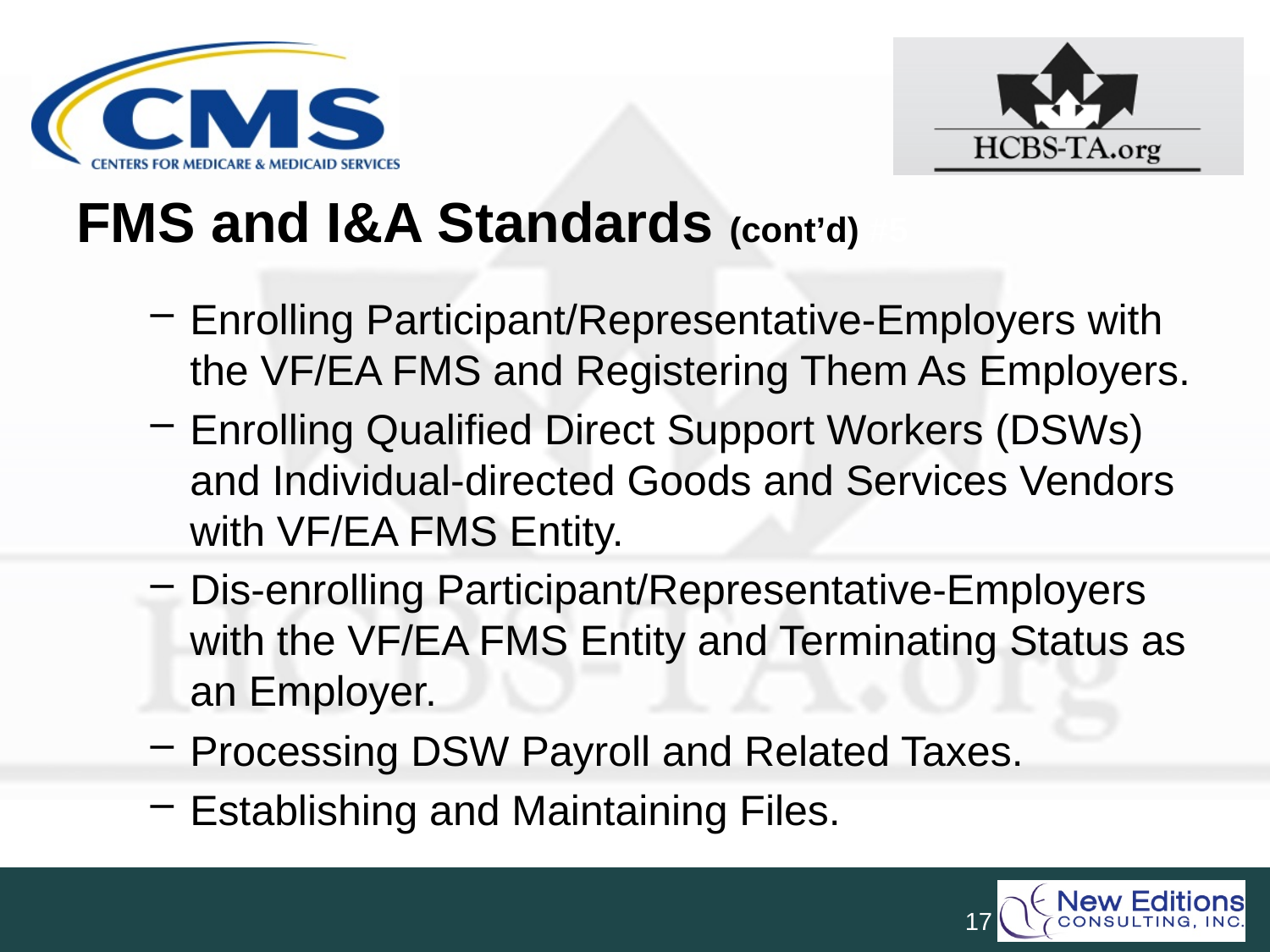

# FMS and I&A Standards (cont’d) #5
Enrolling Participant/Representative-Employers with the VF/EA FMS and Registering Them As Employers.
Enrolling Qualified Direct Support Workers (DSWs) and Individual-directed Goods and Services Vendors with VF/EA FMS Entity.
Dis-enrolling Participant/Representative-Employers with the VF/EA FMS Entity and Terminating Status as an Employer.
Processing DSW Payroll and Related Taxes.
Establishing and Maintaining Files.
17